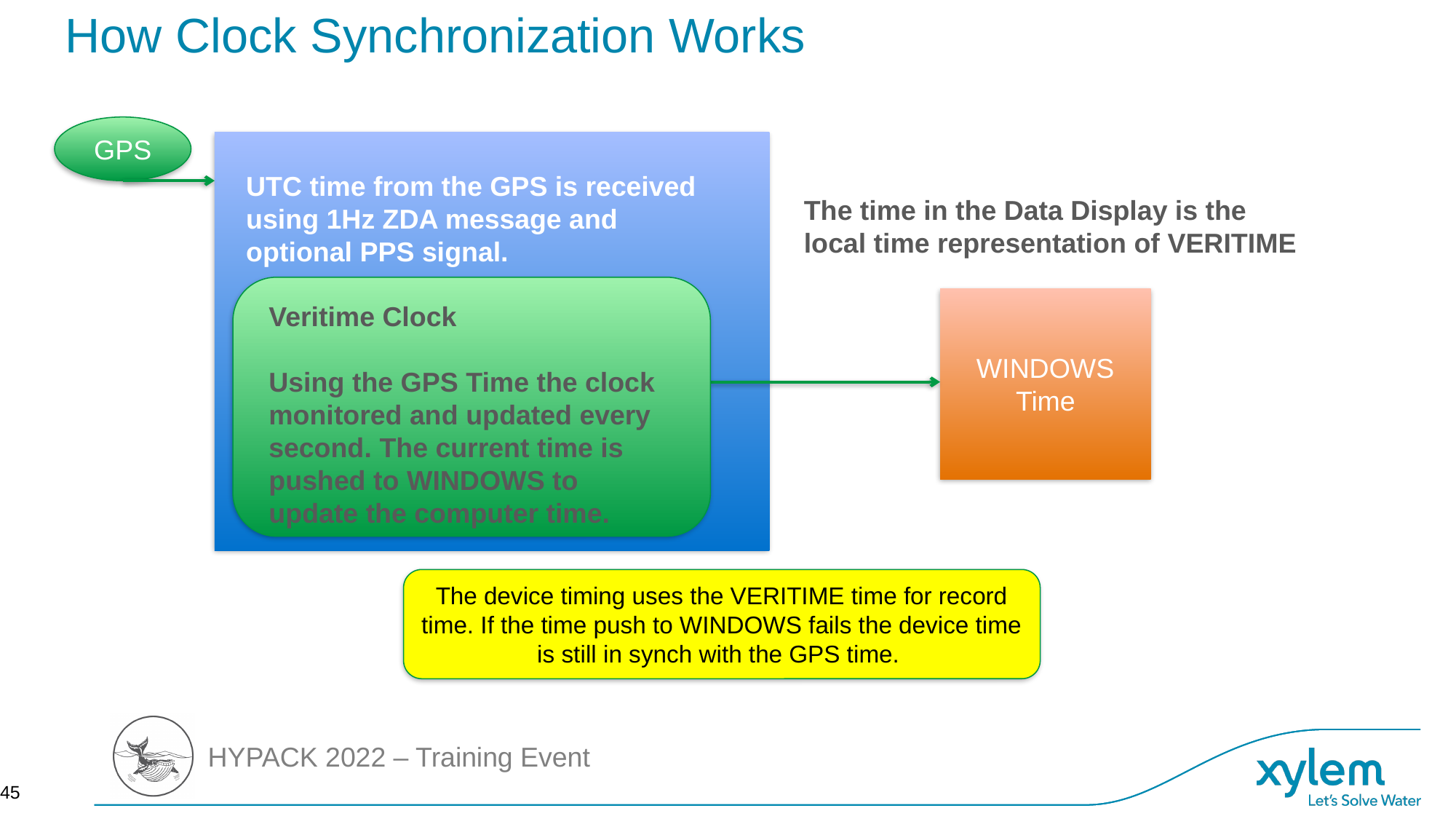

# How Clock Synchronization Works
GPS

UTC time from the GPS is received using 1Hz ZDA message and optional PPS signal.

WINDOWS
Time
Veritime Clock

Using the GPS Time the clock monitored and updated every second. The current time is pushed to WINDOWS to update the computer time.
The time in the Data Display is the local time representation of VERITIME
The device timing uses the VERITIME time for record time. If the time push to WINDOWS fails the device time is still in synch with the GPS time.
45